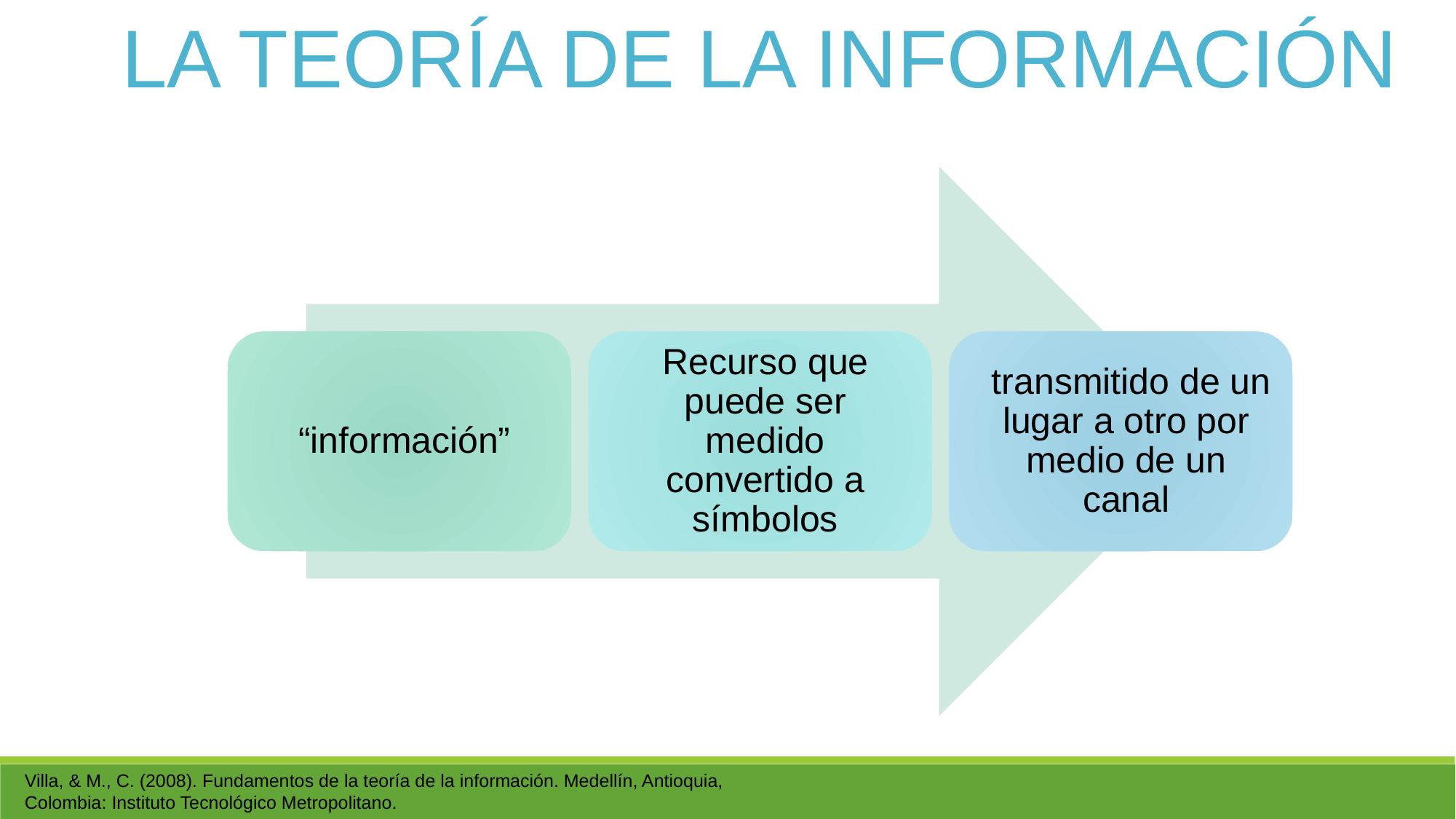

LA TEORÍA DE LA INFORMACIÓN
“información”
Recurso que puede ser medido convertido a símbolos
 transmitido de un lugar a otro por medio de un canal
Villa, & M., C. (2008). Fundamentos de la teoría de la información. Medellín, Antioquia, Colombia: Instituto Tecnológico Metropolitano.